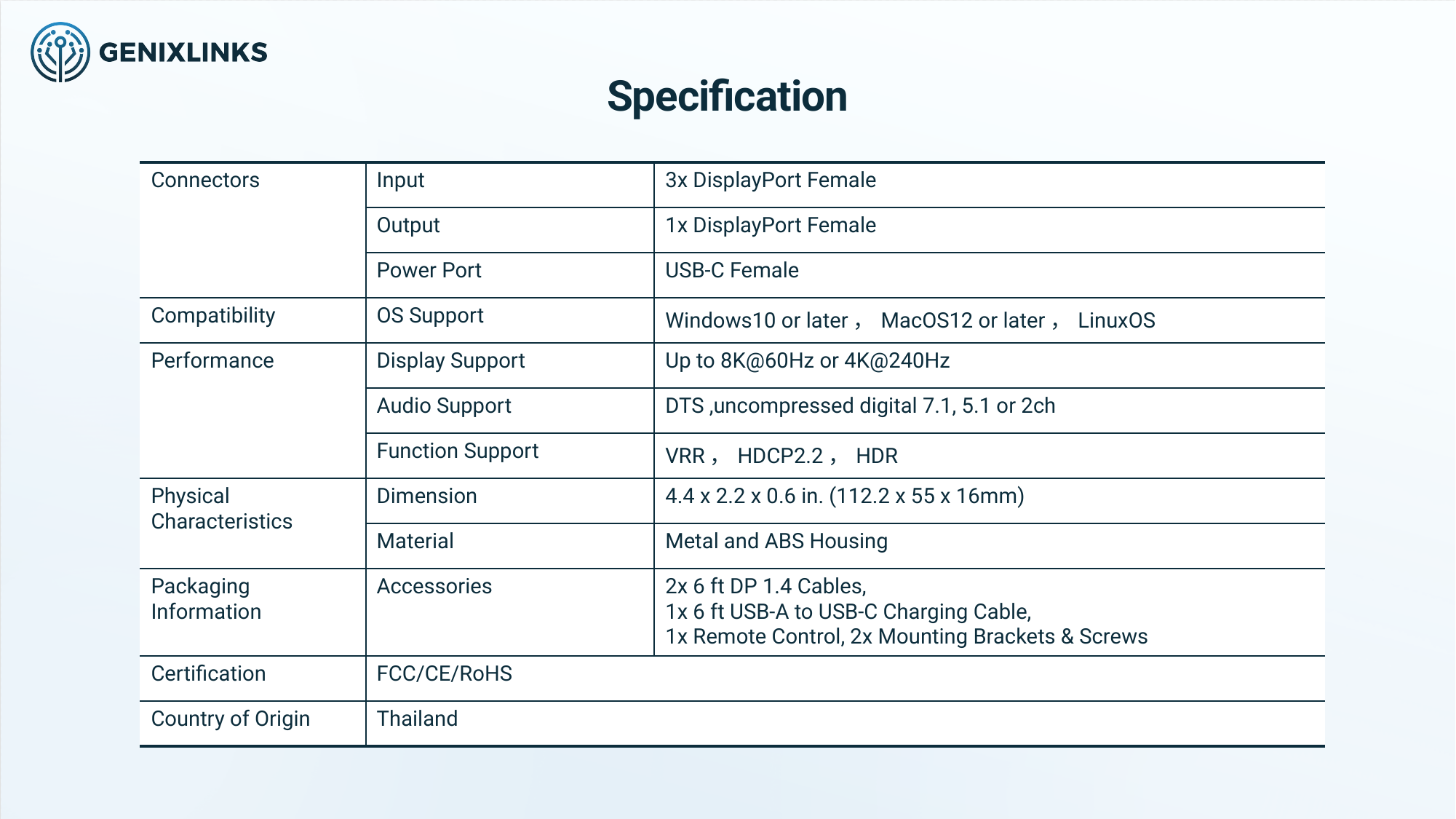

Specification
| Connectors | Input | 3x DisplayPort Female |
| --- | --- | --- |
|  | Output | 1x DisplayPort Female |
|  | Power Port | USB-C Female |
| Compatibility | OS Support | Windows10 or later，MacOS12 or later，LinuxOS |
| Performance | Display Support | Up to 8K@60Hz or 4K@240Hz |
|  | Audio Support | DTS ,uncompressed digital 7.1, 5.1 or 2ch |
|  | Function Support | VRR，HDCP2.2，HDR |
| Physical Characteristics | Dimension | 4.4 x 2.2 x 0.6 in. (112.2 x 55 x 16mm) |
|  | Material | Metal and ABS Housing |
| Packaging Information | Accessories | 2x 6 ft DP 1.4 Cables, 1x 6 ft USB-A to USB-C Charging Cable, 1x Remote Control, 2x Mounting Brackets & Screws |
| Certification | FCC/CE/RoHS |  |
| Country of Origin | Thailand |  |